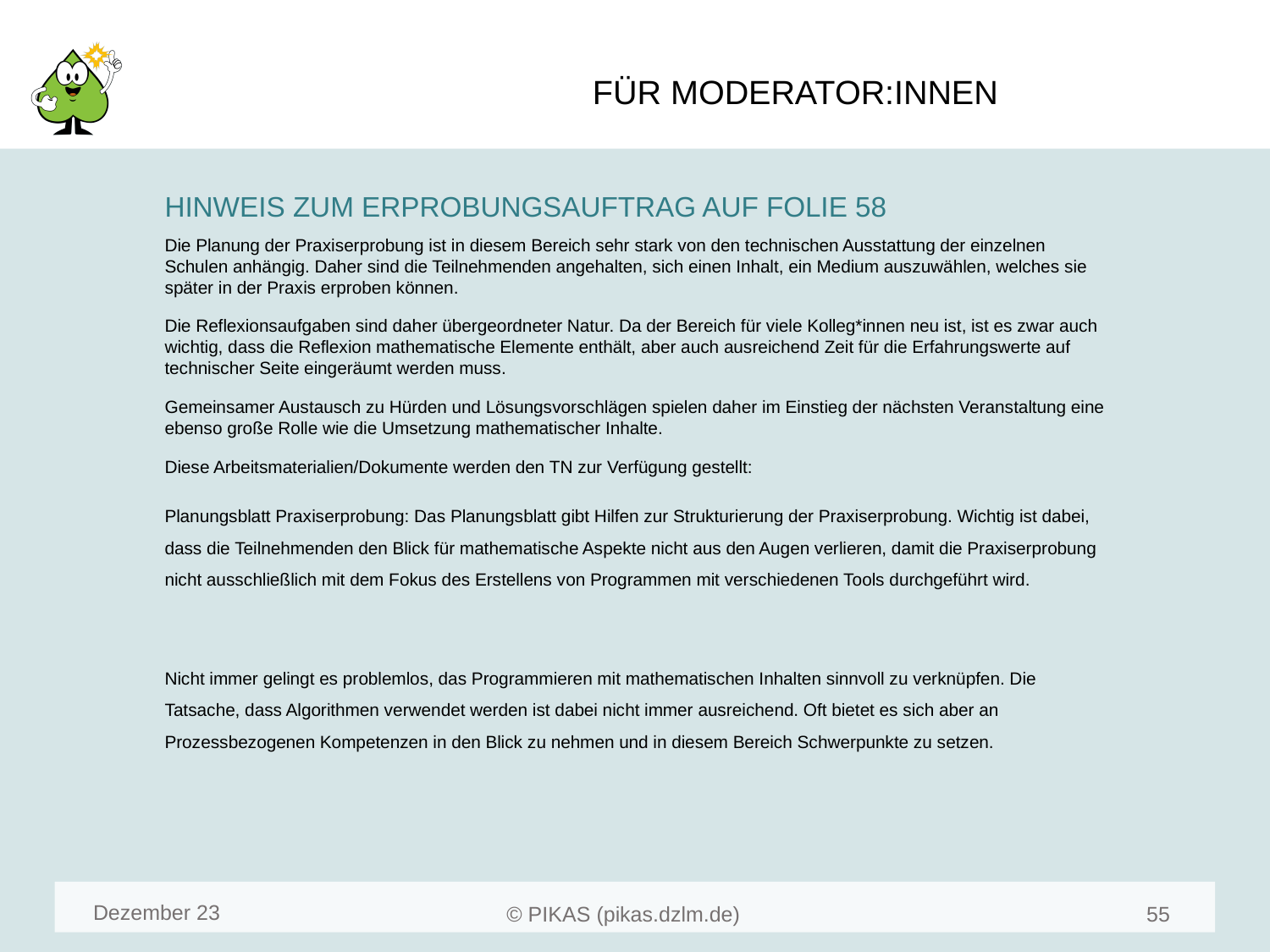

#
HINWEIS ZUM ERPROBUNGSAUFTRAG AUF FOLIE 58
Die Planung der Praxiserprobung ist in diesem Bereich sehr stark von den technischen Ausstattung der einzelnen Schulen anhängig. Daher sind die Teilnehmenden angehalten, sich einen Inhalt, ein Medium auszuwählen, welches sie später in der Praxis erproben können.
Die Reflexionsaufgaben sind daher übergeordneter Natur. Da der Bereich für viele Kolleg*innen neu ist, ist es zwar auch wichtig, dass die Reflexion mathematische Elemente enthält, aber auch ausreichend Zeit für die Erfahrungswerte auf technischer Seite eingeräumt werden muss.
Gemeinsamer Austausch zu Hürden und Lösungsvorschlägen spielen daher im Einstieg der nächsten Veranstaltung eine ebenso große Rolle wie die Umsetzung mathematischer Inhalte.
Diese Arbeitsmaterialien/Dokumente werden den TN zur Verfügung gestellt:
Planungsblatt Praxiserprobung: Das Planungsblatt gibt Hilfen zur Strukturierung der Praxiserprobung. Wichtig ist dabei, dass die Teilnehmenden den Blick für mathematische Aspekte nicht aus den Augen verlieren, damit die Praxiserprobung nicht ausschließlich mit dem Fokus des Erstellens von Programmen mit verschiedenen Tools durchgeführt wird.

Nicht immer gelingt es problemlos, das Programmieren mit mathematischen Inhalten sinnvoll zu verknüpfen. Die Tatsache, dass Algorithmen verwendet werden ist dabei nicht immer ausreichend. Oft bietet es sich aber an Prozessbezogenen Kompetenzen in den Blick zu nehmen und in diesem Bereich Schwerpunkte zu setzen.

Dezember 23
55